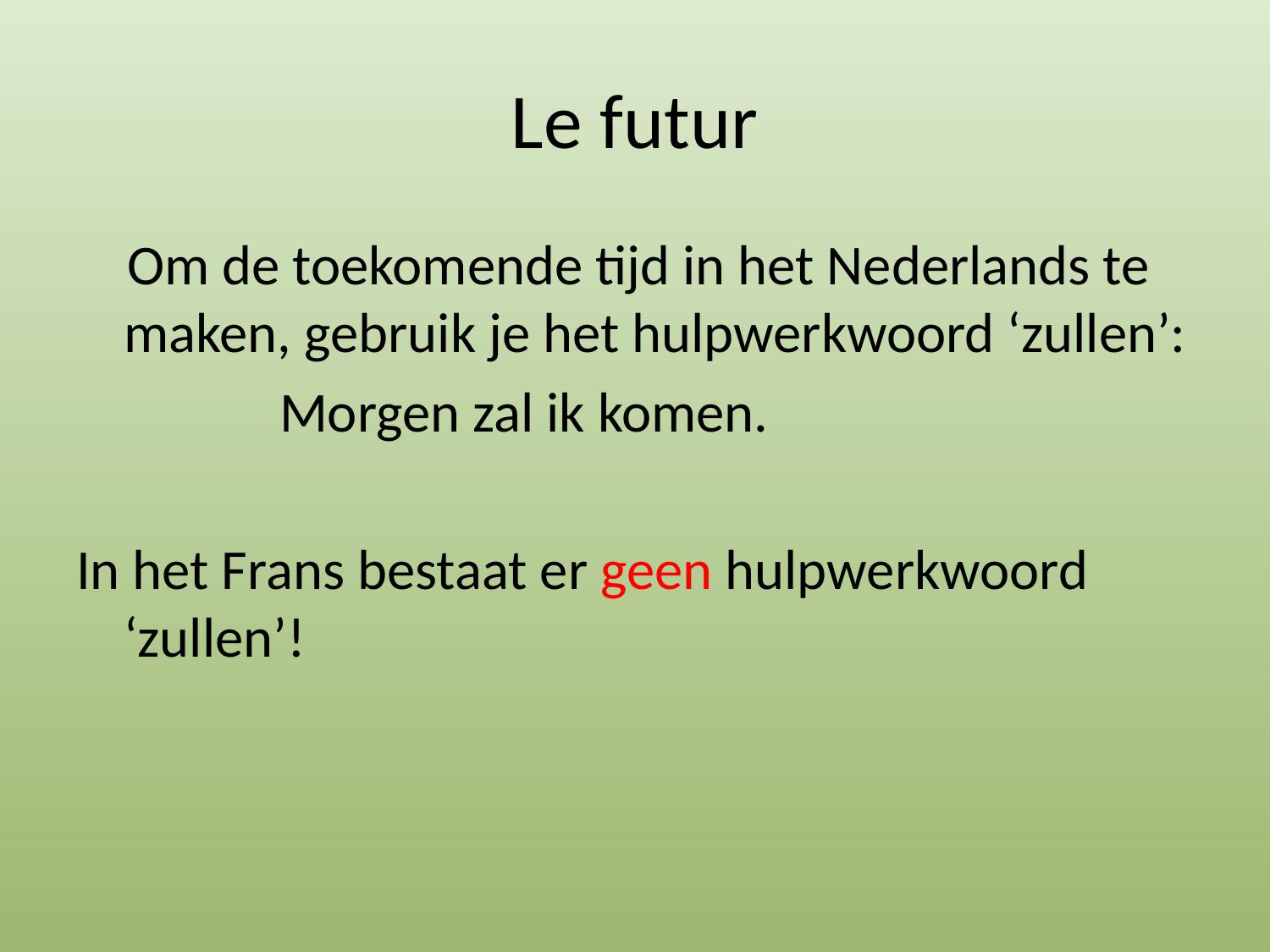

# Le futur
    Om de toekomende tijd in het Nederlands te maken, gebruik je het hulpwerkwoord ‘zullen’:
                Morgen zal ik komen.

In het Frans bestaat er geen hulpwerkwoord ‘zullen’!